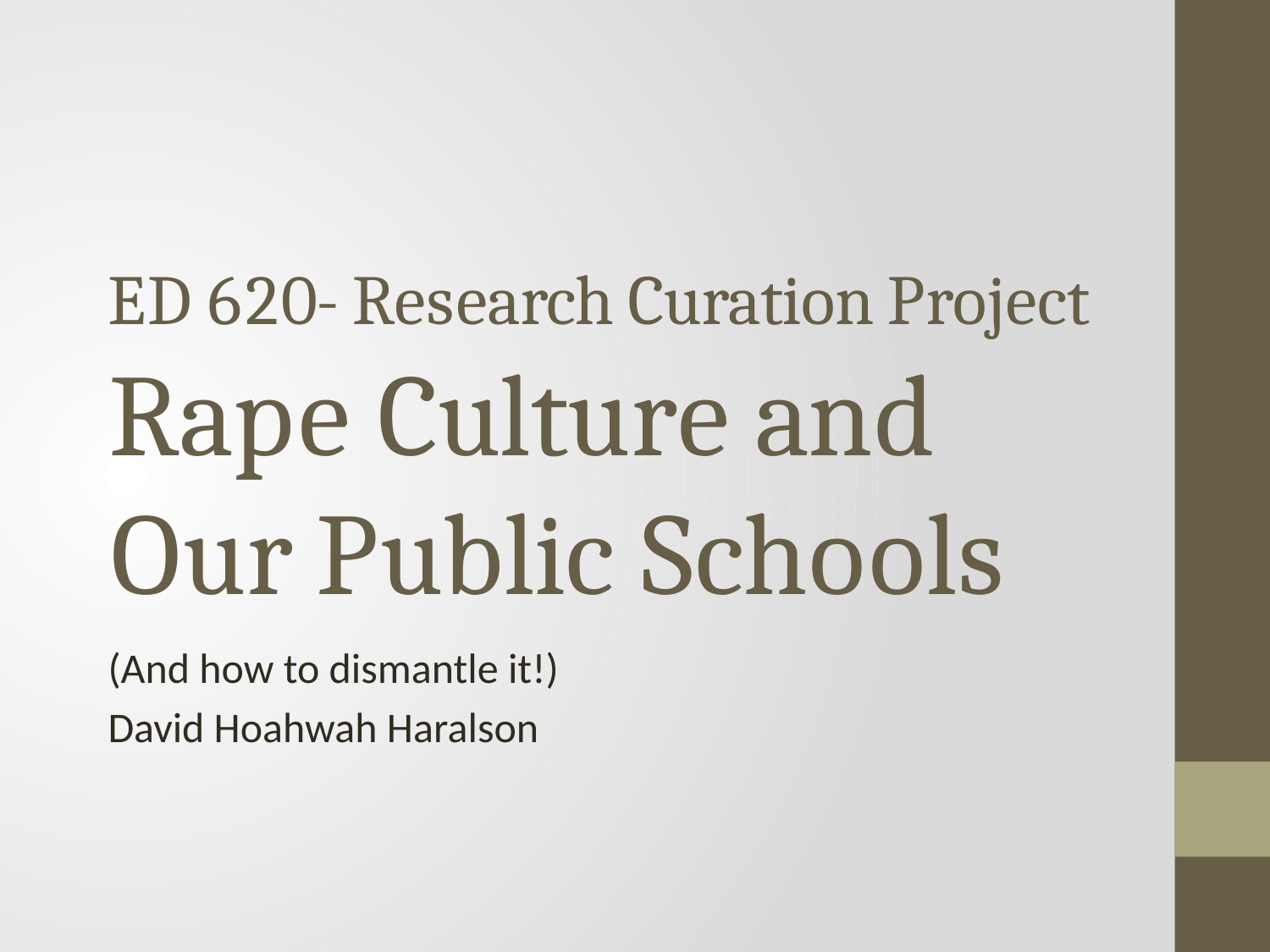

# ED 620- Research Curation Project Rape Culture and Our Public Schools
(And how to dismantle it!)
David Hoahwah Haralson